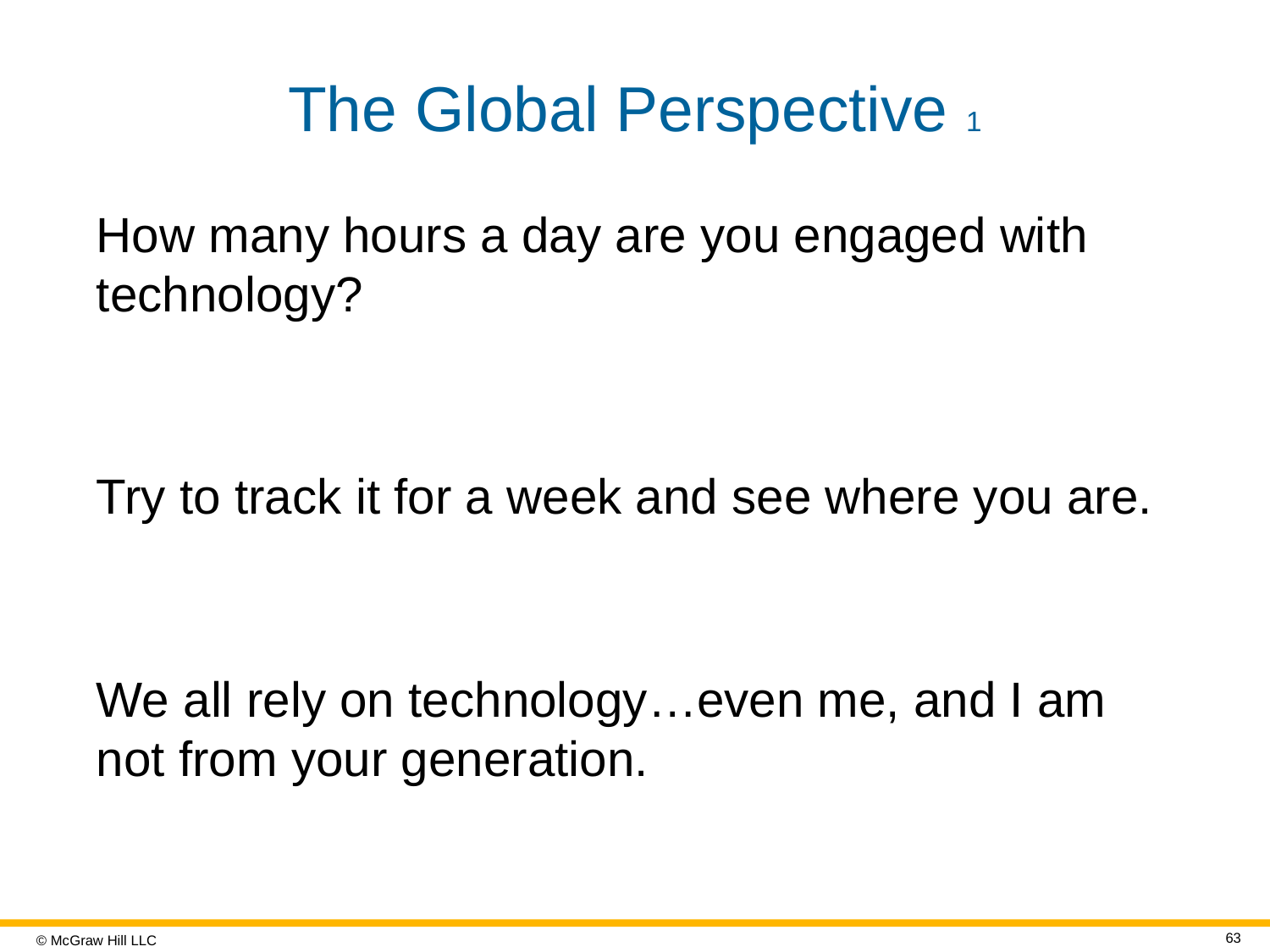

# The Global Perspective 1
How many hours a day are you engaged with technology?

Try to track it for a week and see where you are.

We all rely on technology…even me, and I am not from your generation.
63